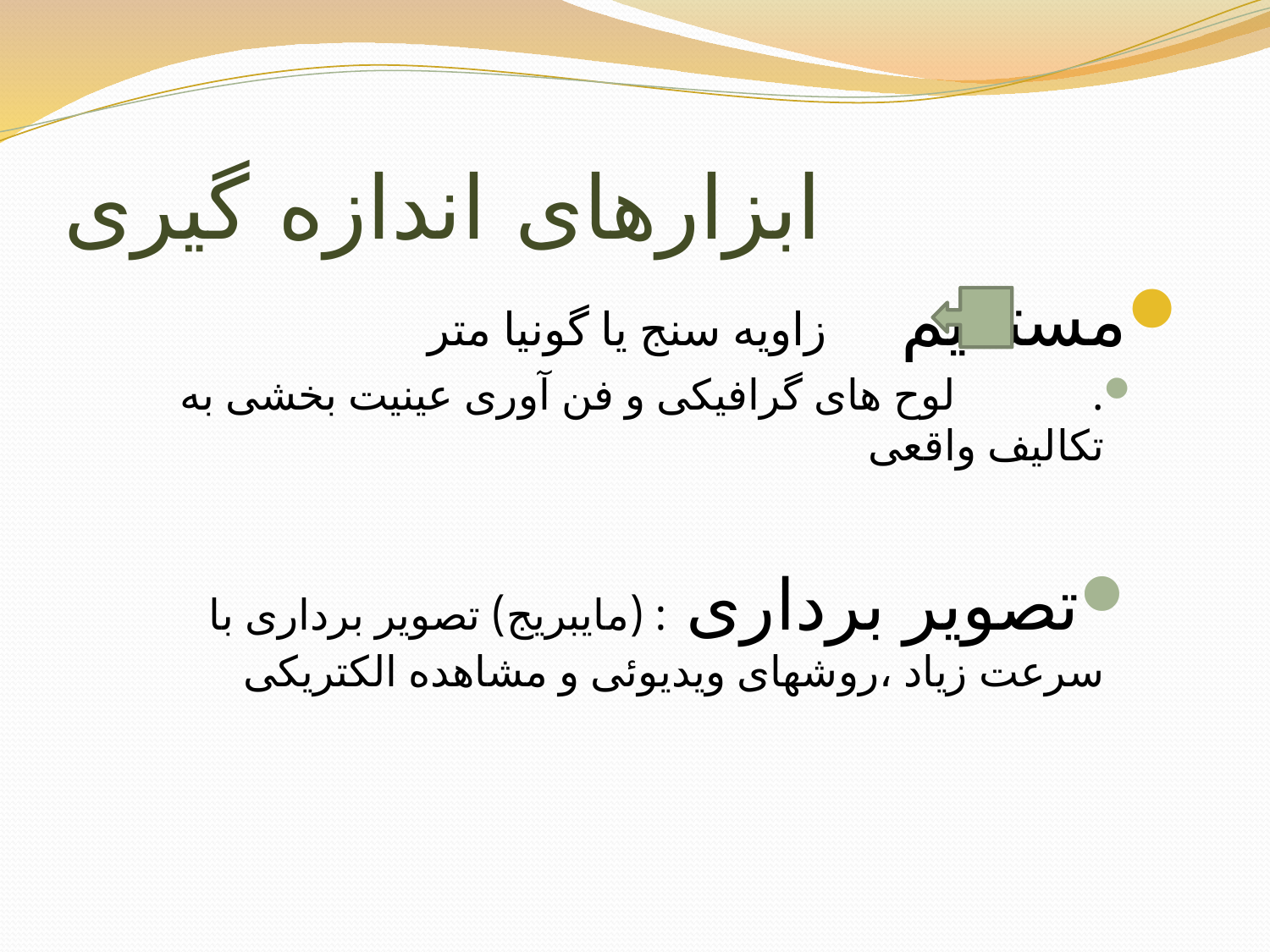

# ابزارهای اندازه گیری
مستقیم    	زاویه سنج یا گونیا متر
.		  لوح های گرافیکی و فن آوری عینیت بخشی به تکالیف واقعی

تصویر برداری : (مایبریج) تصویر برداری با سرعت زیاد ،روشهای ویدیوئی و مشاهده الکتریکی